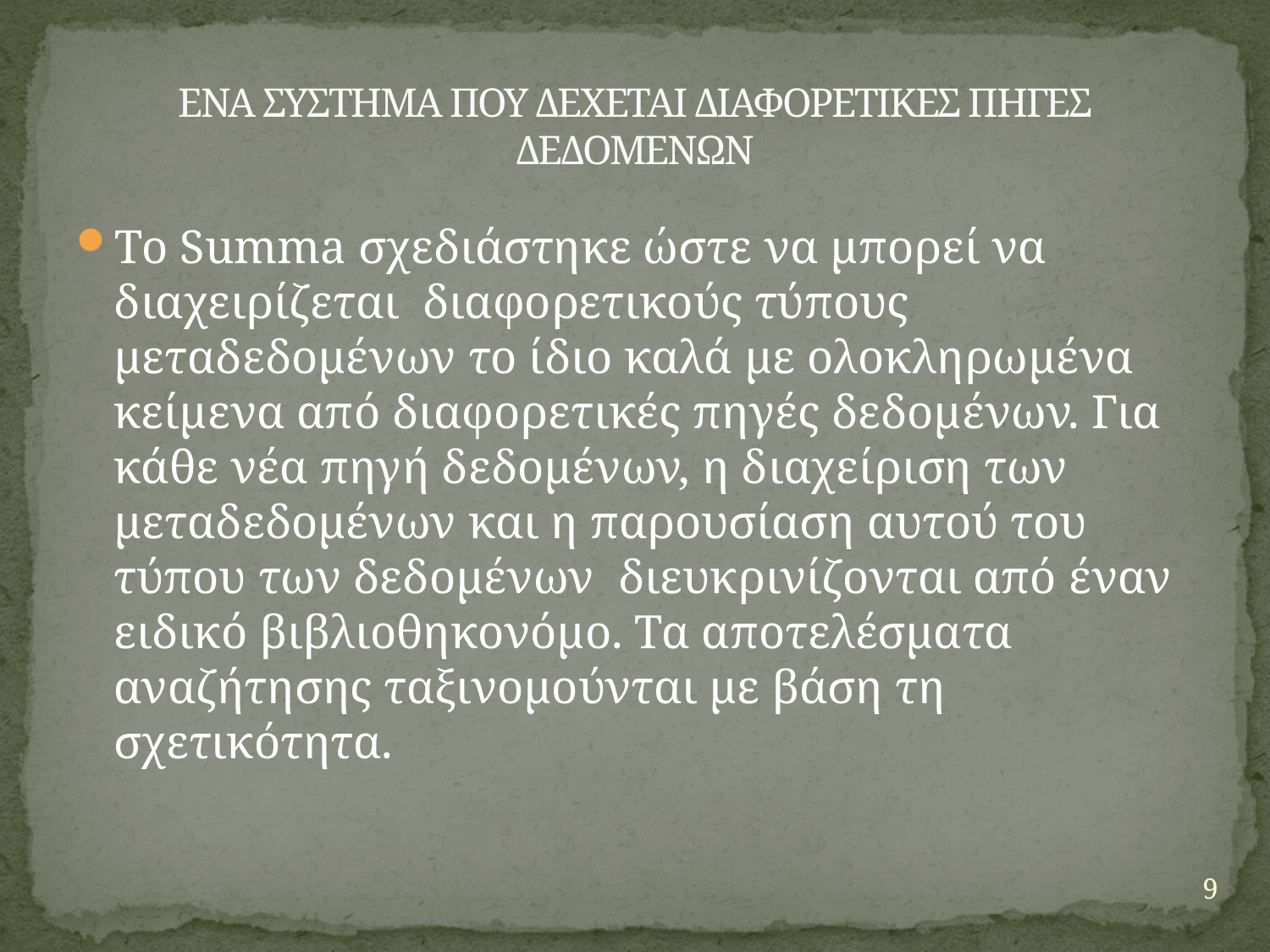

# ΕΝΑ ΣΥΣΤΗΜΑ ΠΟΥ ΔΕΧΕΤΑΙ ΔΙΑΦΟΡΕΤΙΚΕΣ ΠΗΓΕΣ ΔΕΔΟΜΕΝΩΝ
Το Summa σχεδιάστηκε ώστε να μπορεί να διαχειρίζεται  διαφορετικούς τύπους μεταδεδομένων το ίδιο καλά με ολοκληρωμένα κείμενα από διαφορετικές πηγές δεδομένων. Για κάθε νέα πηγή δεδομένων, η διαχείριση των μεταδεδομένων και η παρουσίαση αυτού του τύπου των δεδομένων  διευκρινίζονται από έναν ειδικό βιβλιοθηκονόμο. Τα αποτελέσματα αναζήτησης ταξινομούνται με βάση τη σχετικότητα.
9